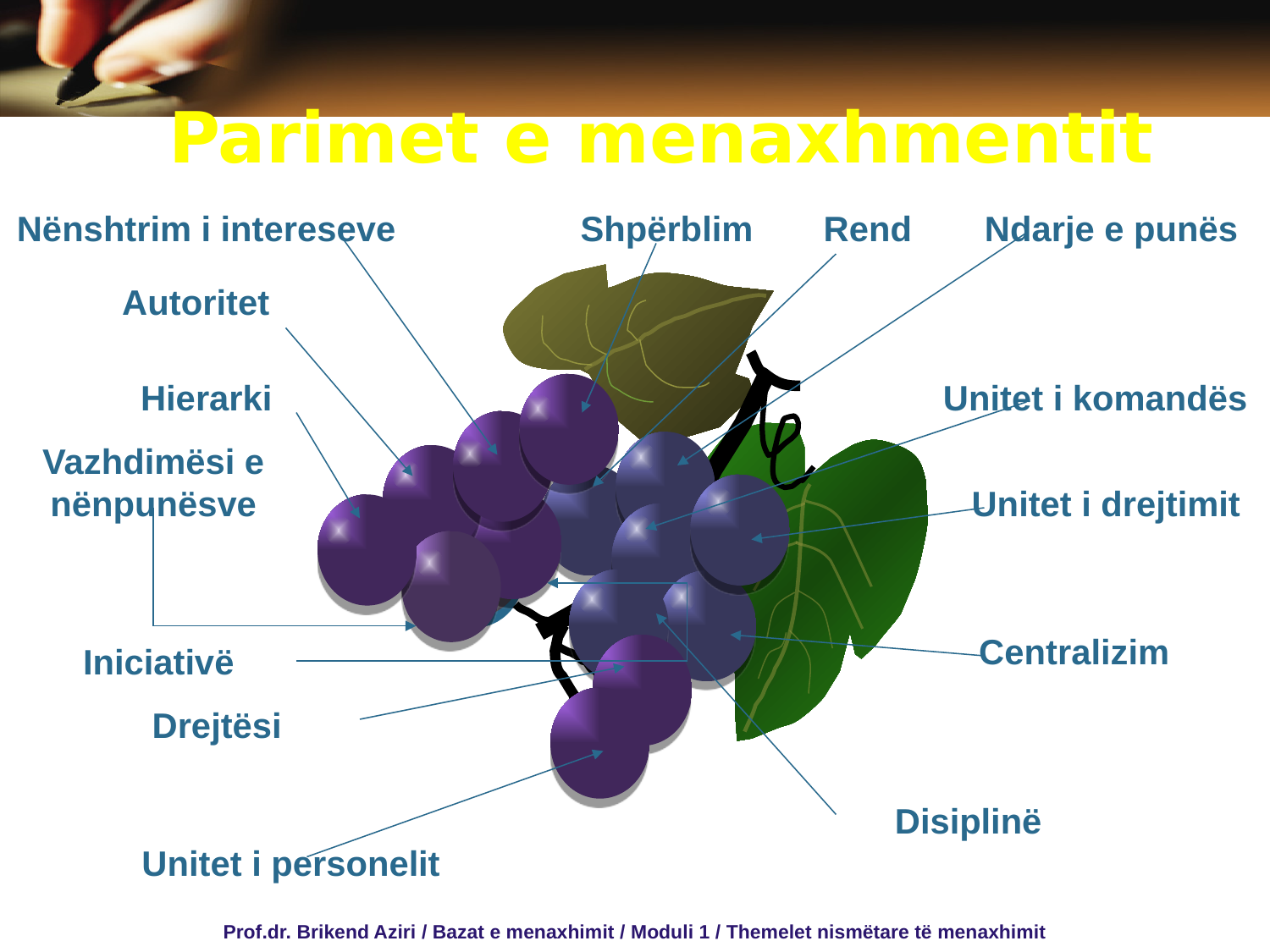

# Parimet e menaxhmentit
Nënshtrim i intereseve
Shpërblim
Rend
Ndarje e punës

Group D

Autoritet

Hierarki
Unitet i komandës

CRM : Customer Relationship Management
Vazhdimësi e
nënpunësve
Unitet i drejtimit

Centralizim
Iniciativë

Drejtësi

Disiplinë
Unitet i personelit